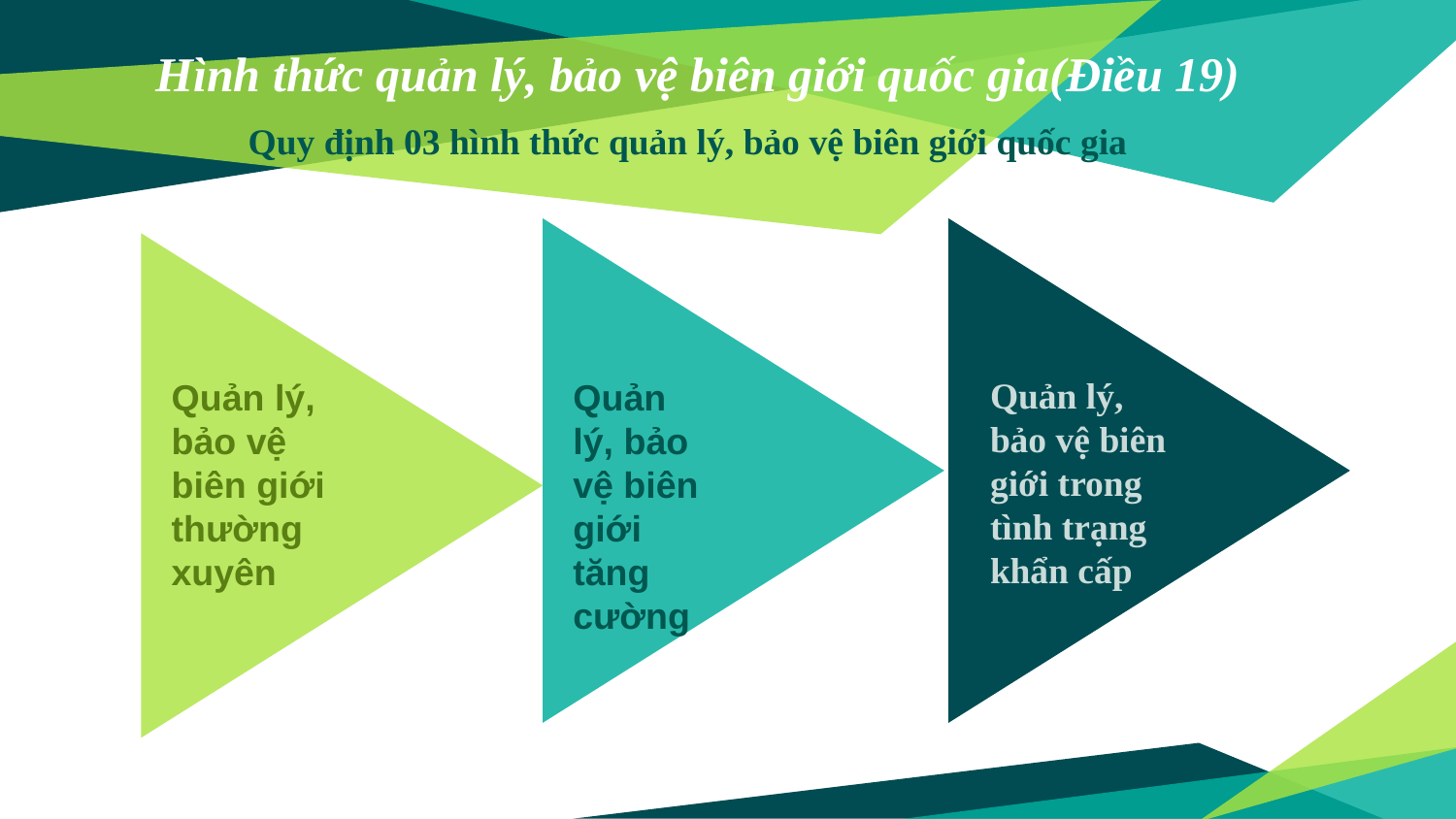

# Hình thức quản lý, bảo vệ biên giới quốc gia(Điều 19)
Quy định 03 hình thức quản lý, bảo vệ biên giới quốc gia

Quản lý, bảo vệ biên giới trong tình trạng khẩn cấp
Quản lý, bảo vệ biên giới thường xuyên
Quản lý, bảo vệ biên giới tăng cường